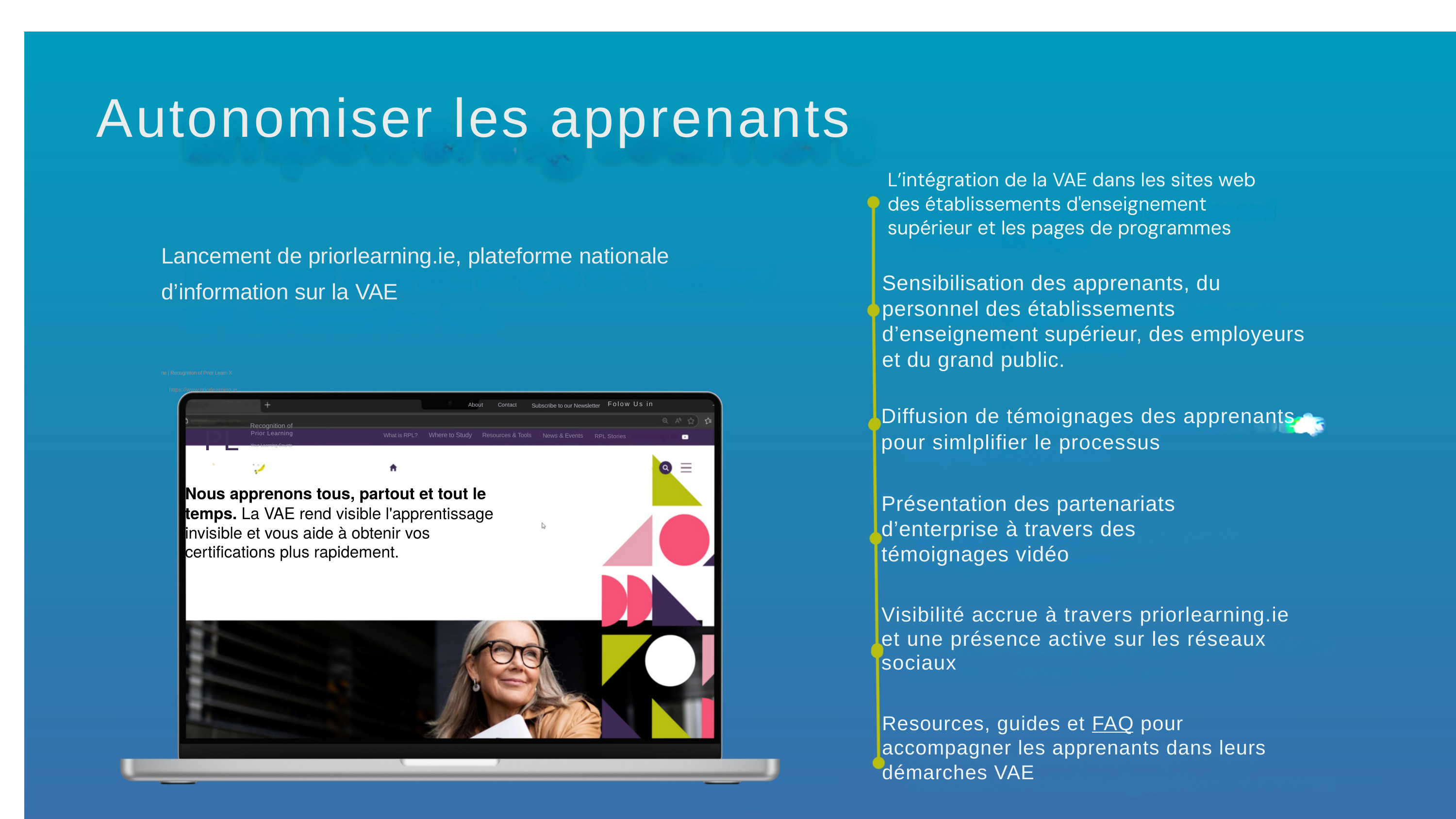

Autonomiser les apprenants
L’intégration de la VAE dans les sites web des établissements d'enseignement supérieur et les pages de programmes
Lancement de priorlearning.ie, plateforme nationale
d’information sur la VAE
Sensibilisation des apprenants, du personnel des établissements d’enseignement supérieur, des employeurs et du grand public.
ne | Recognition of Prior Learn X

Diffusion de témoignages des apprenants pour simlplifier le processus
https://www.priorlearning.ie
Folow Us in
About
Contact
Subscribe to our Newsletter
PL
Recognition of
Prior Learning
Where to Study
Resources & Tools
What is RPL?
News & Events
RPL Stories
Your Learning Counts
Nous apprenons tous, partout et tout le temps. La VAE rend visible l'apprentissage invisible et vous aide à obtenir vos certifications plus rapidement.
Présentation des partenariats d’enterprise à travers des témoignages vidéo
Visibilité accrue à travers priorlearning.ie
et une présence active sur les réseaux sociaux
Resources, guides et FAQ pour accompagner les apprenants dans leurs démarches VAE